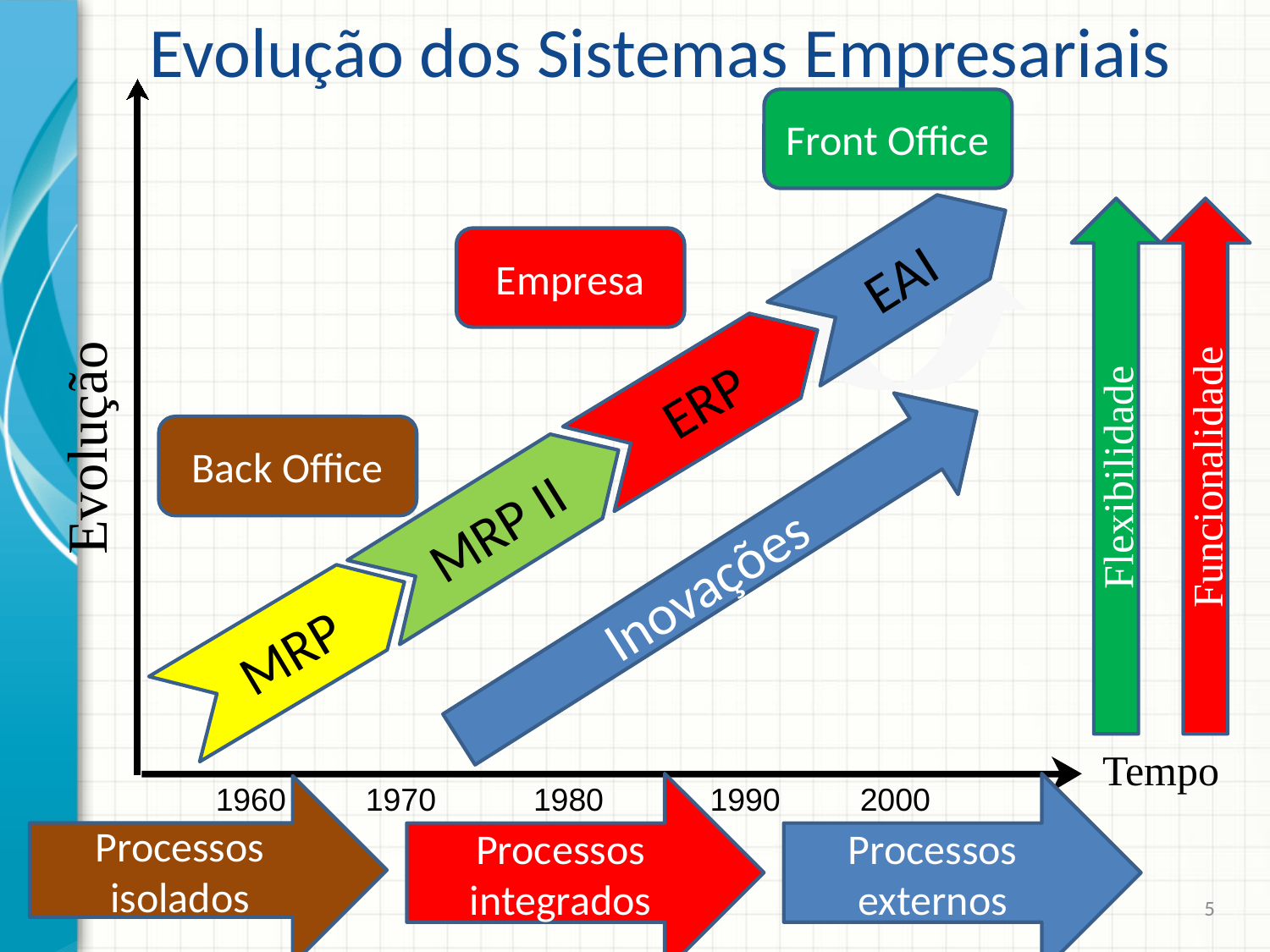

Evolução dos Sistemas Empresariais

Front Office
EAI
Empresa

ERP

ERP

Flexibilidade
Funcionalidade

Inovações

Evolução
Back Office

MRP
Processos integrados
Processos  externos
Processos  isolados
     1960         1970           1980            1990         2000
MRP II
Tempo

5